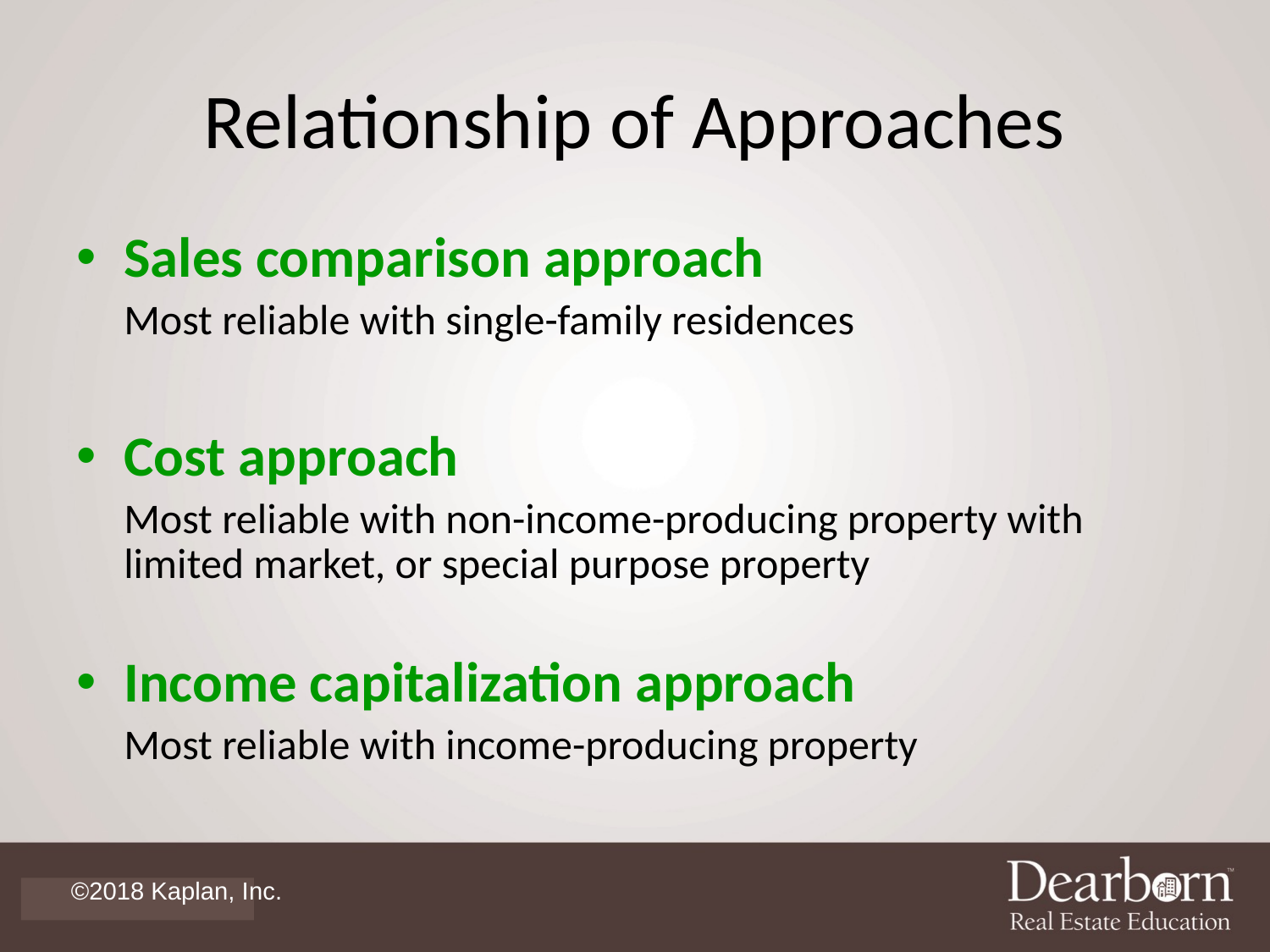

# Relationship of Approaches
Sales comparison approach
	Most reliable with single-family residences

Cost approach
	Most reliable with non-income-producing property with limited market, or special purpose property

Income capitalization approach
	Most reliable with income-producing property